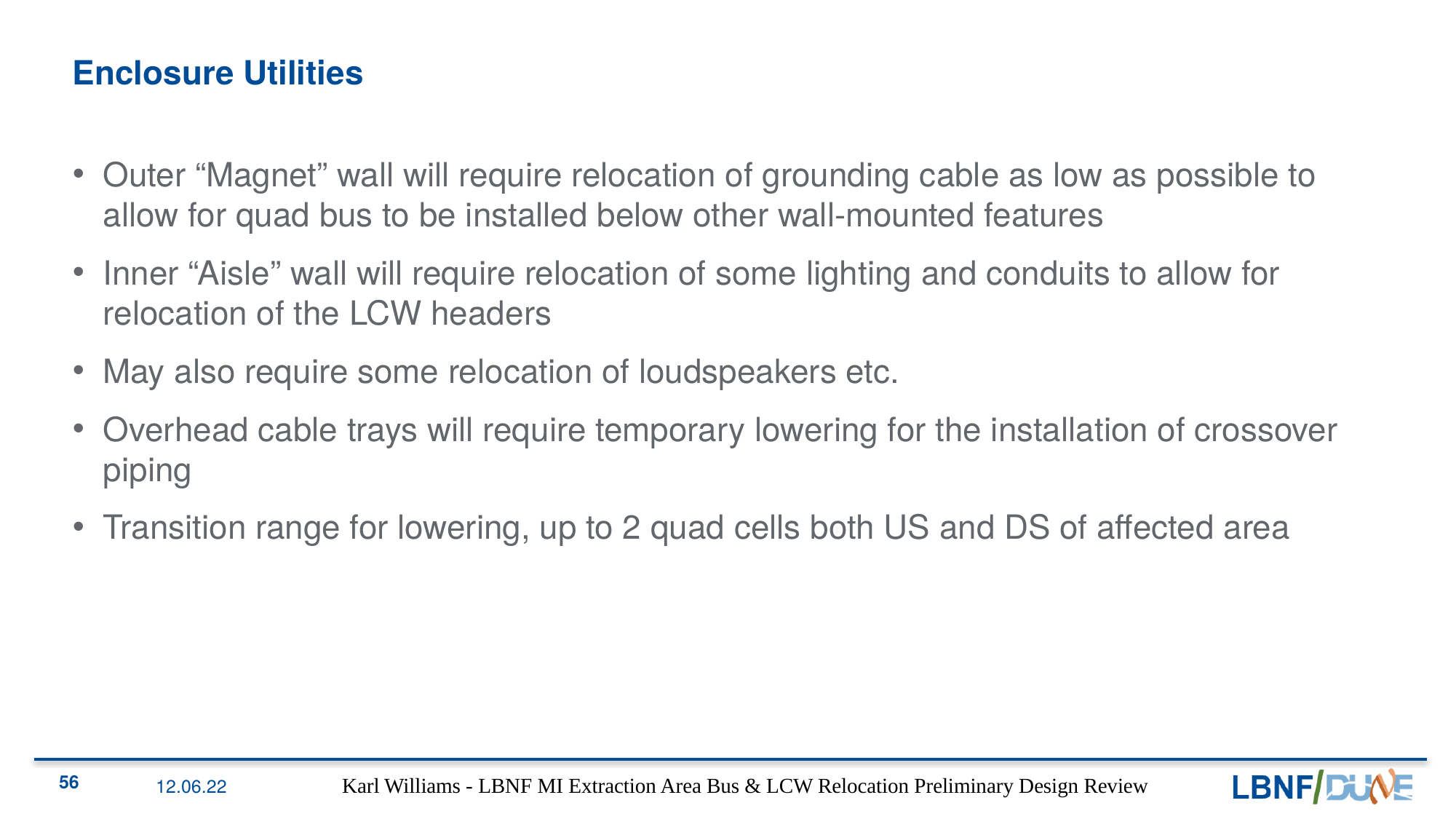

# Enclosure Utilities
Outer “Magnet” wall will require relocation of grounding cable as low as possible to allow for quad bus to be installed below other wall-mounted features
Inner “Aisle” wall will require relocation of some lighting and conduits to allow for relocation of the LCW headers
May also require some relocation of loudspeakers etc.
Overhead cable trays will require temporary lowering for the installation of crossover piping
Transition range for lowering, up to 2 quad cells both US and DS of affected area

56
12.06.22
Karl Williams - LBNF MI Extraction Area Bus & LCW Relocation Preliminary Design Review